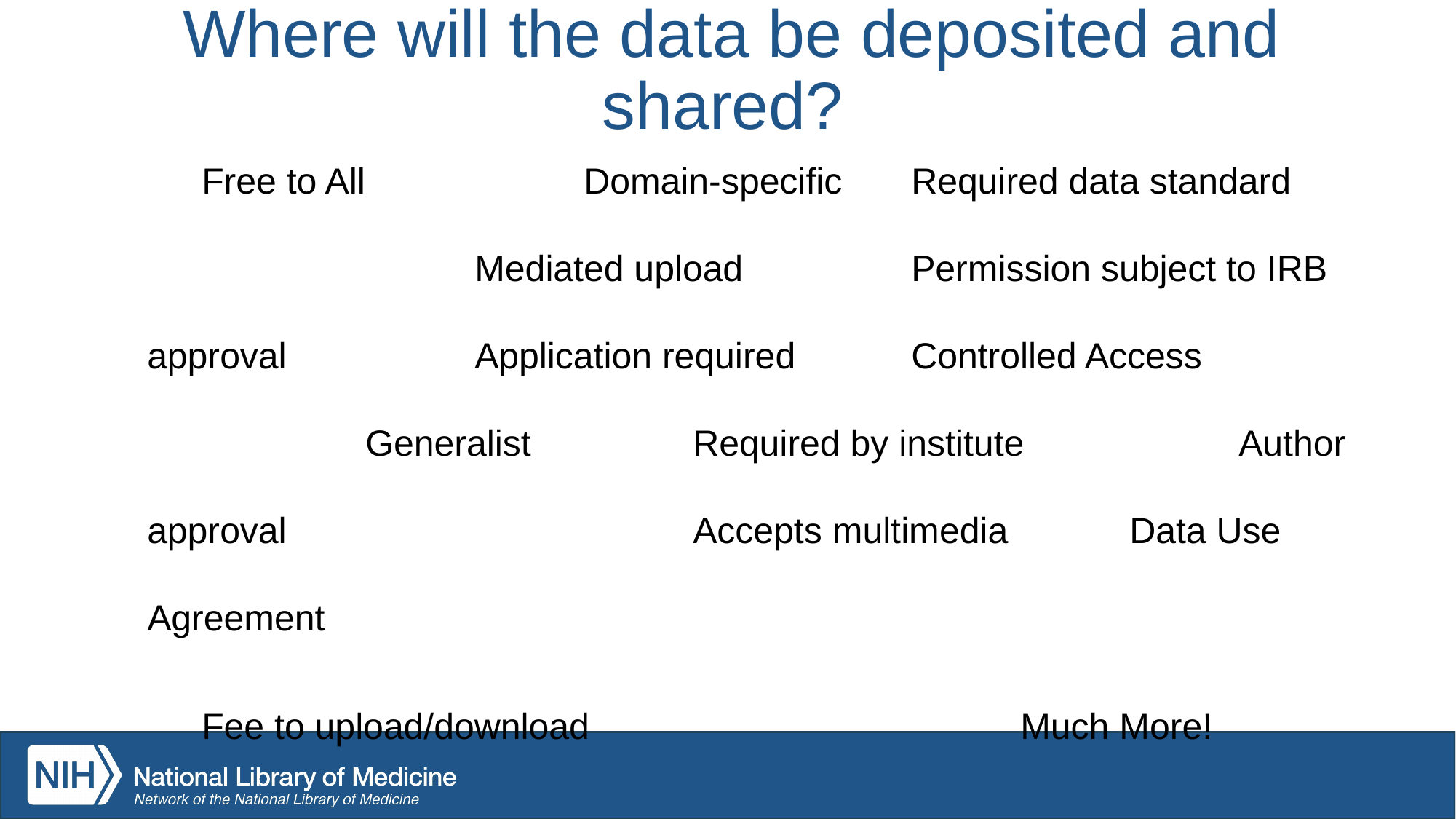

# Where will the data be deposited and shared?
Free to All		Domain-specific	Required data standard				Mediated upload 		Permission subject to IRB approval		Application required		Controlled Access				Generalist		Required by institute		Author approval				Accepts multimedia		Data Use Agreement
Fee to upload/download				Much More!